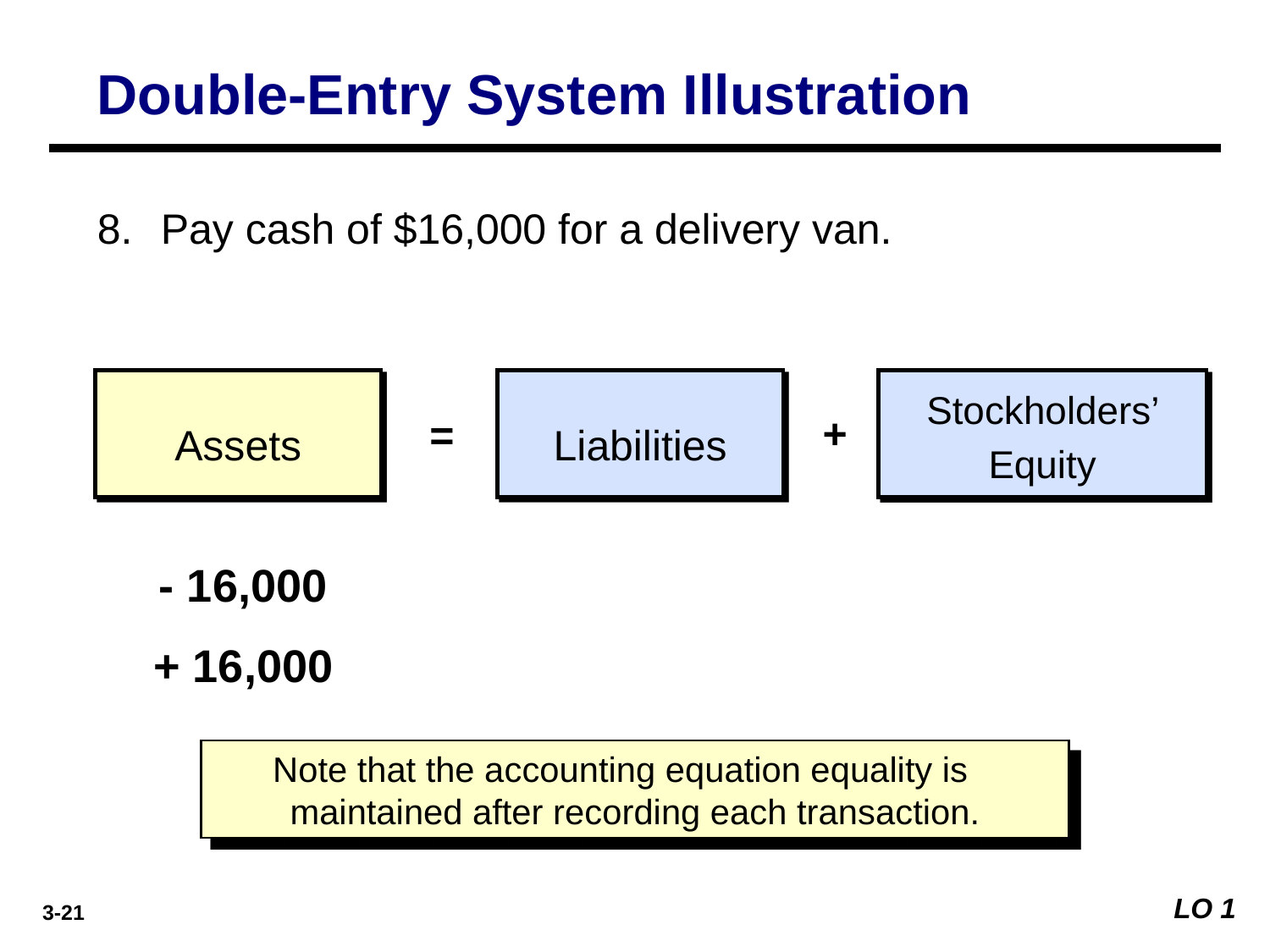

Double-Entry System Illustration
8. 	Pay cash of $16,000 for a delivery van.
Assets
Liabilities
Stockholders’ Equity
+
=
- 16,000
+ 16,000
Note that the accounting equation equality is    maintained after recording each transaction.
LO 1